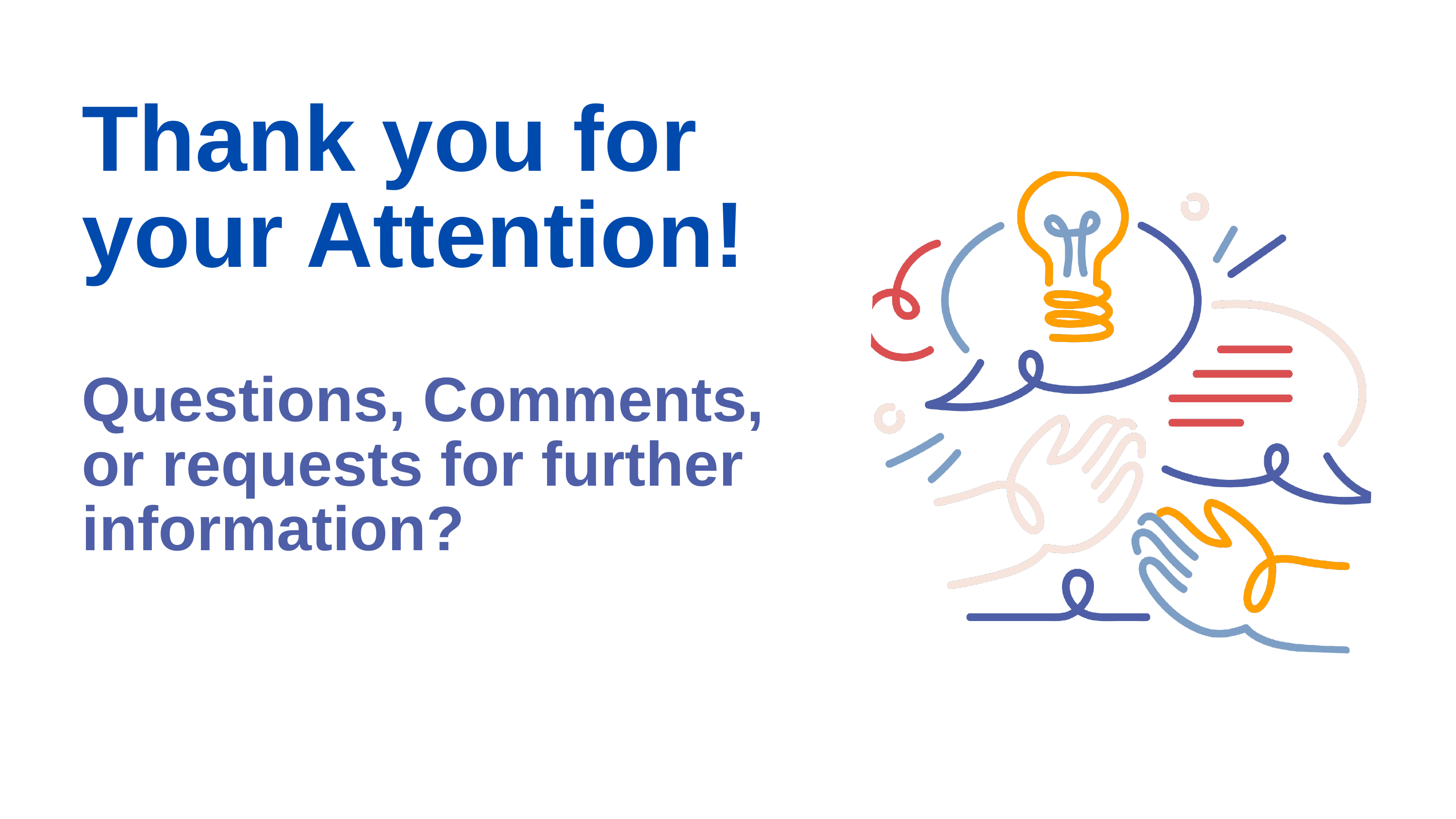

Thank you for your Attention!

Questions, Comments, or requests for further information?